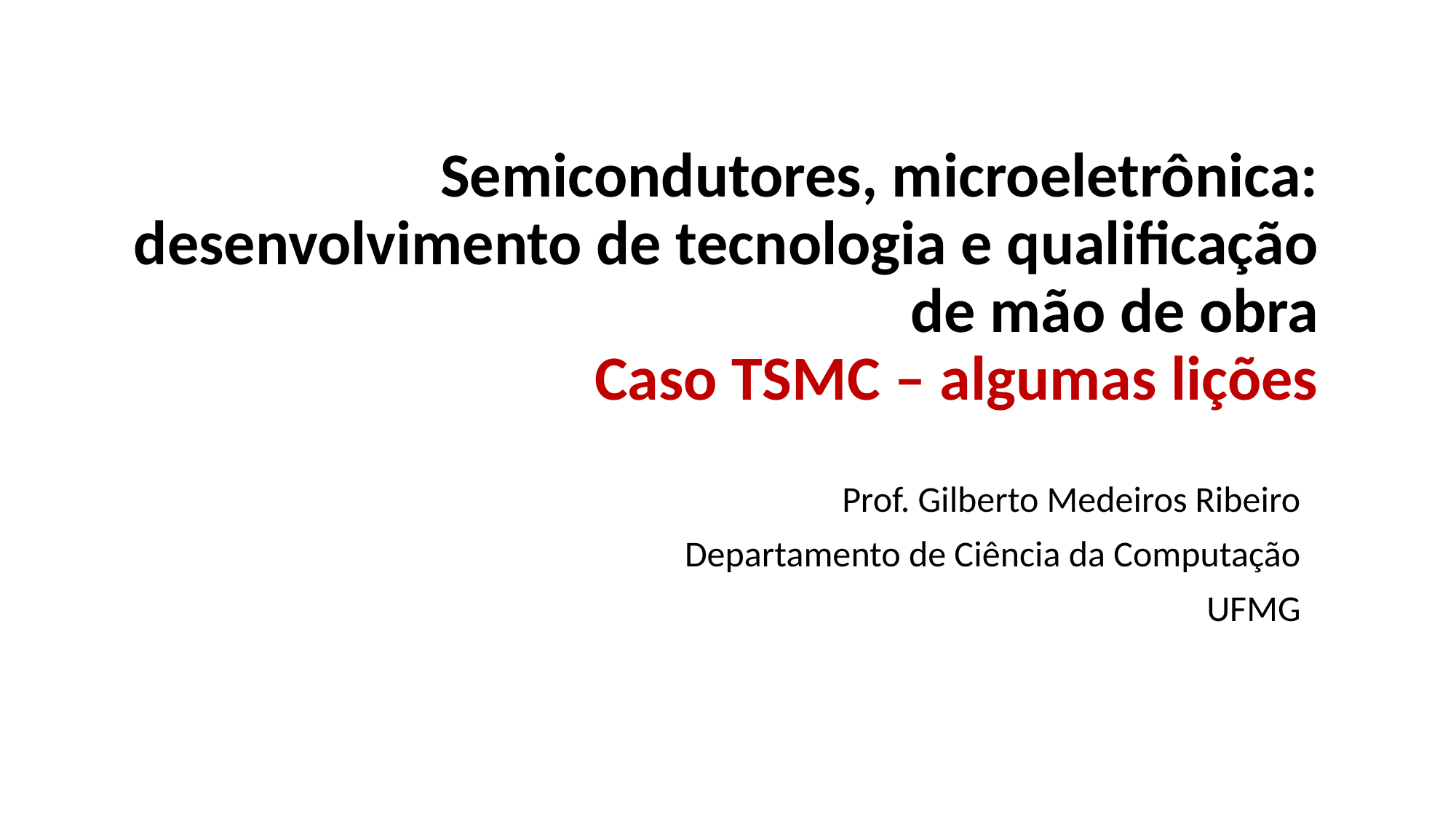

# Semicondutores, microeletrônica: desenvolvimento de tecnologia e qualificação de mão de obra Caso TSMC – algumas lições
Prof. Gilberto Medeiros Ribeiro
Departamento de Ciência da Computação
UFMG